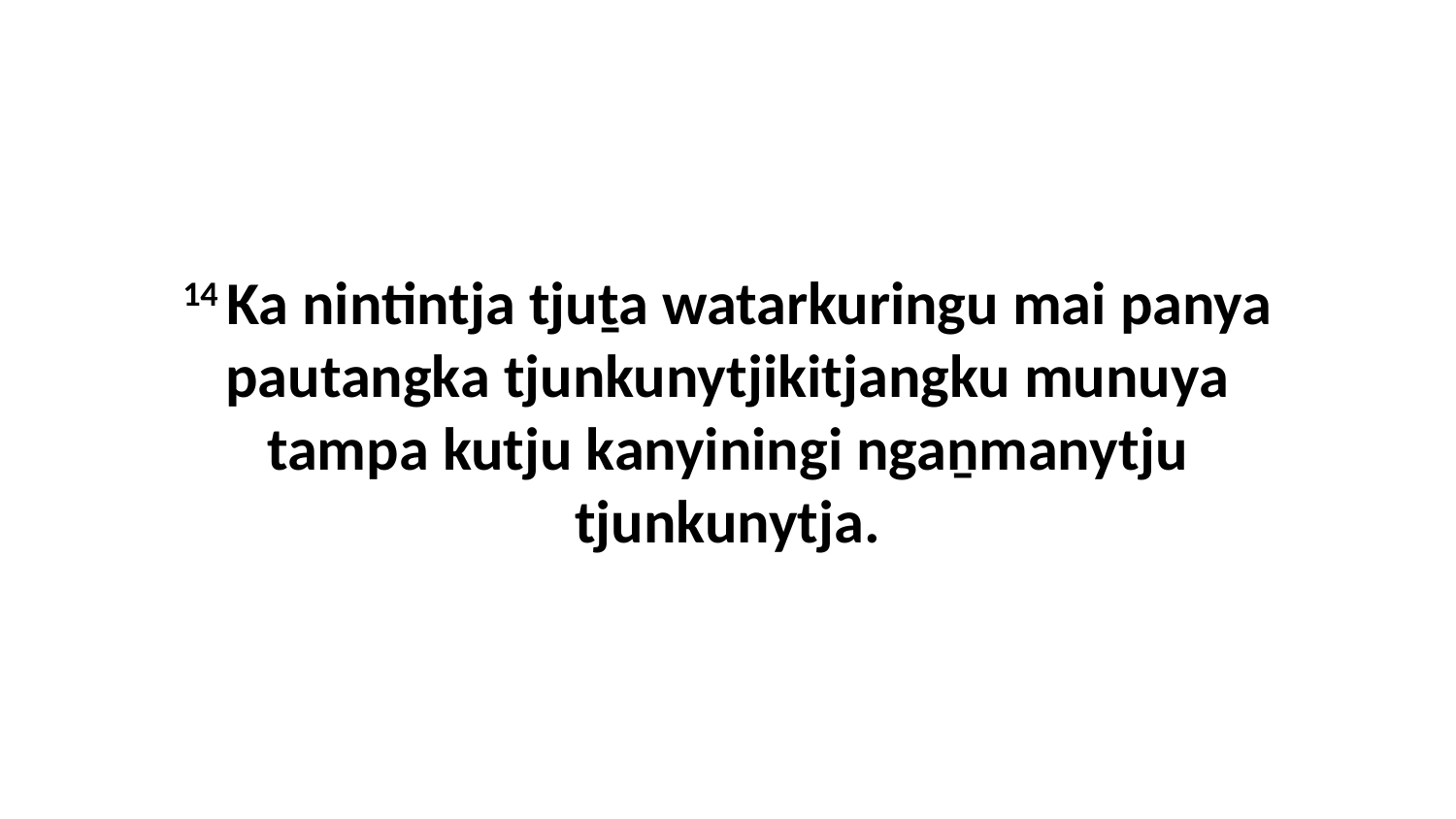

14 Ka nintintja tjuṯa watarkuringu mai panya pautangka tjunkunytjikitjangku munuya tampa kutju kanyiningi ngaṉmanytju tjunkunytja.